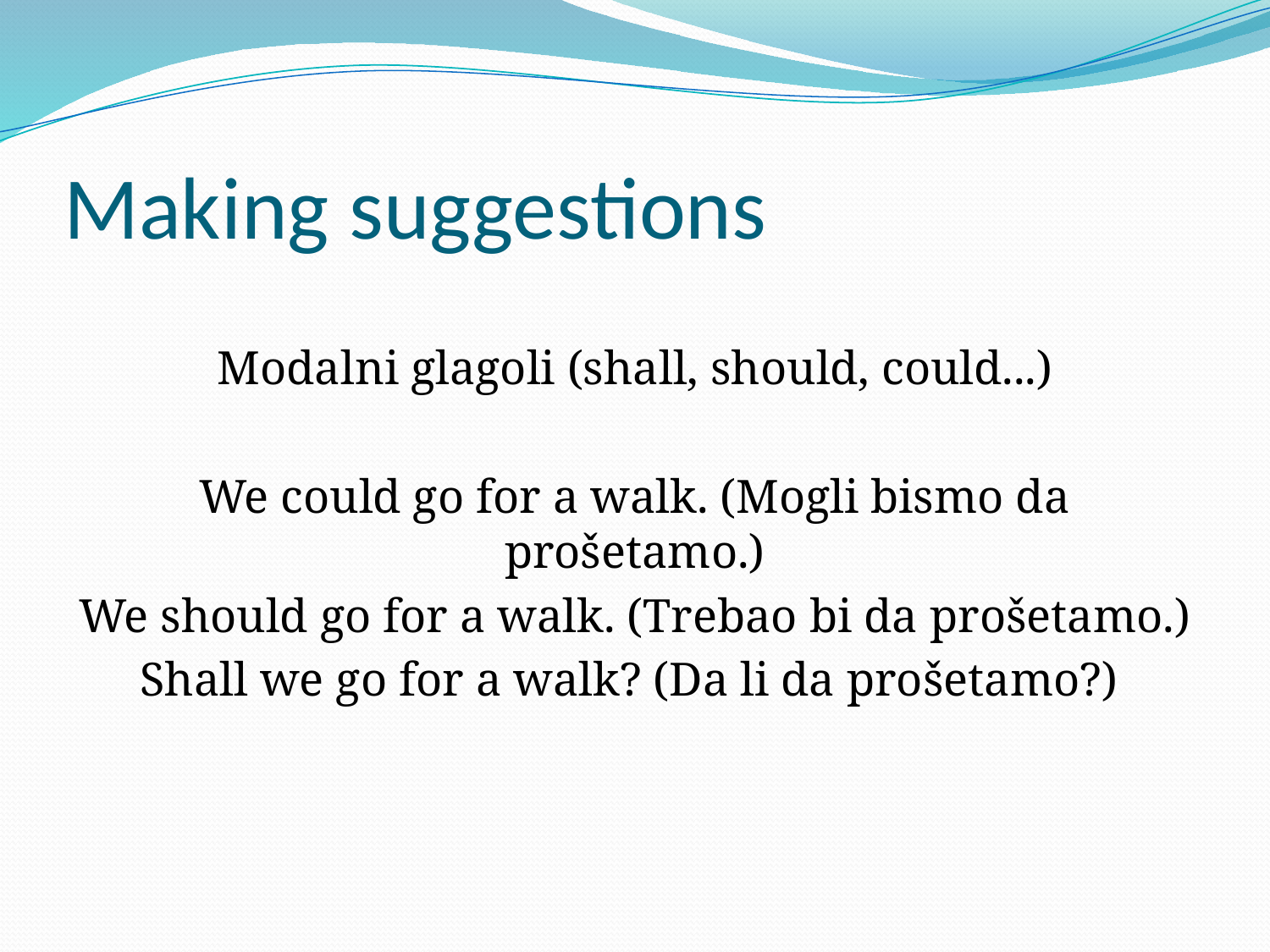

# Making suggestions

Modalni glagoli (shall, should, could...)

We could go for a walk. (Mogli bismo da prošetamo.)
We should go for a walk. (Trebao bi da prošetamo.)
Shall we go for a walk? (Da li da prošetamo?)